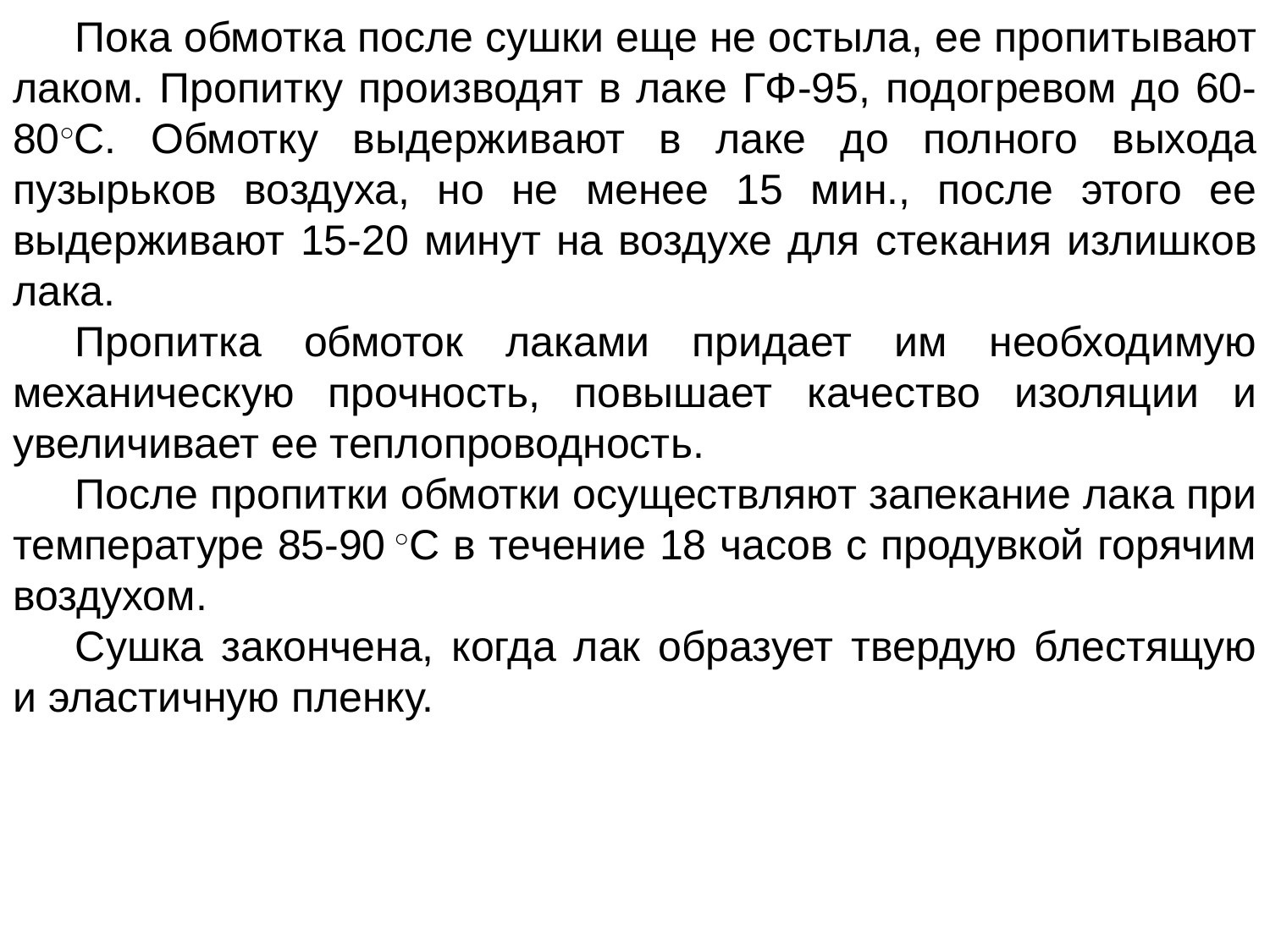

Пока обмотка после сушки еще не остыла, ее пропитывают лаком. Пропитку производят в лаке ГФ-95, подогревом до 60-80○С. Обмотку выдерживают в лаке до полного выхода пузырьков воздуха, но не менее 15 мин., после этого ее выдерживают 15-20 минут на воздухе для стекания излишков лака.
Пропитка обмоток лаками придает им необходимую механическую прочность, повышает качество изоляции и увеличивает ее теплопроводность.
После пропитки обмотки осуществляют запекание лака при температу­ре 85-90 ○С в течение 18 часов с продувкой горячим воздухом.
Сушка закончена, когда лак образует твердую блестящую и эластич­ную пленку.